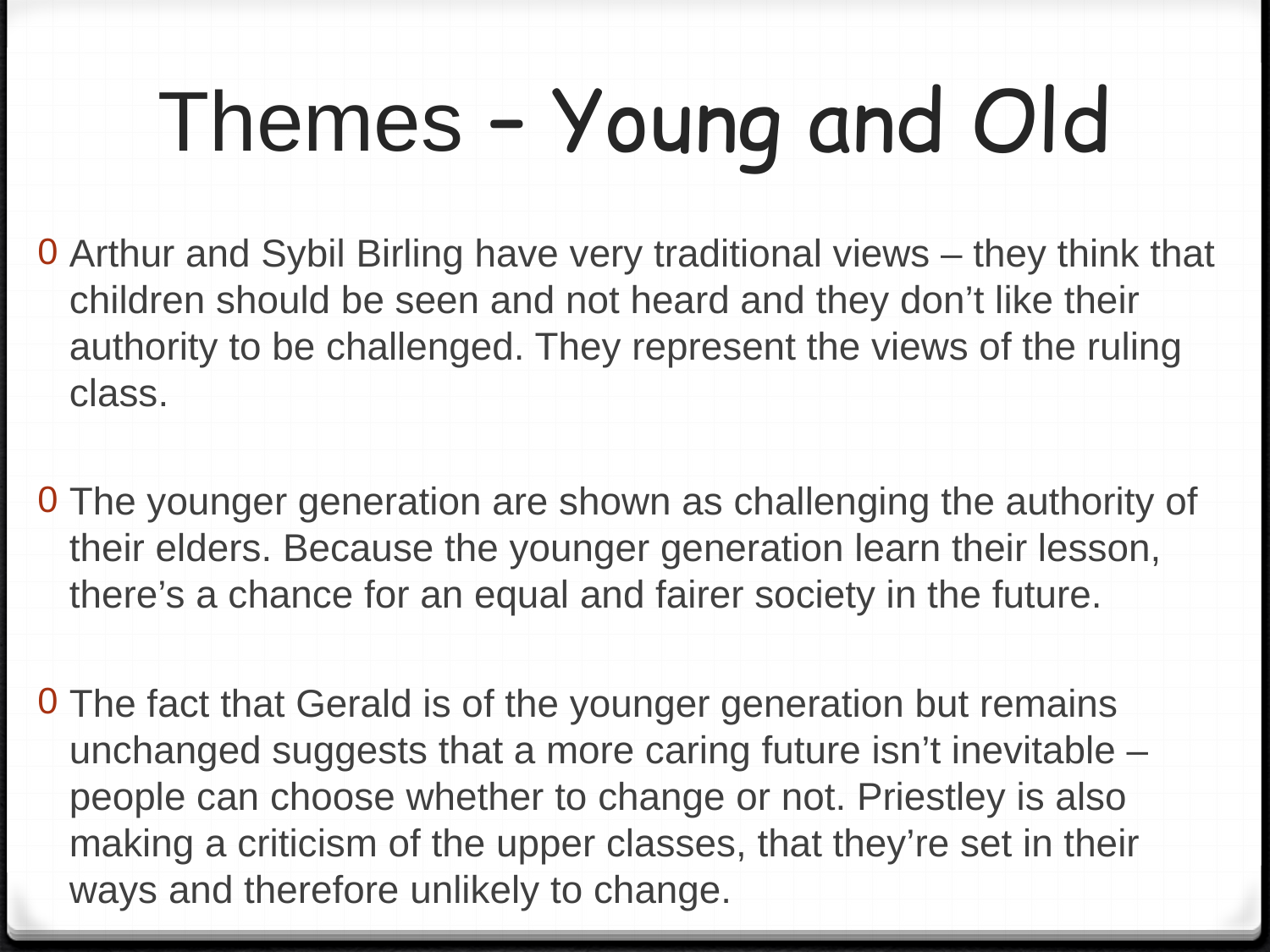

# Themes – Young and Old
Arthur and Sybil Birling have very traditional views – they think that children should be seen and not heard and they don’t like their authority to be challenged. They represent the views of the ruling class.

The younger generation are shown as challenging the authority of their elders. Because the younger generation learn their lesson, there’s a chance for an equal and fairer society in the future.

The fact that Gerald is of the younger generation but remains unchanged suggests that a more caring future isn’t inevitable – people can choose whether to change or not. Priestley is also making a criticism of the upper classes, that they’re set in their ways and therefore unlikely to change.